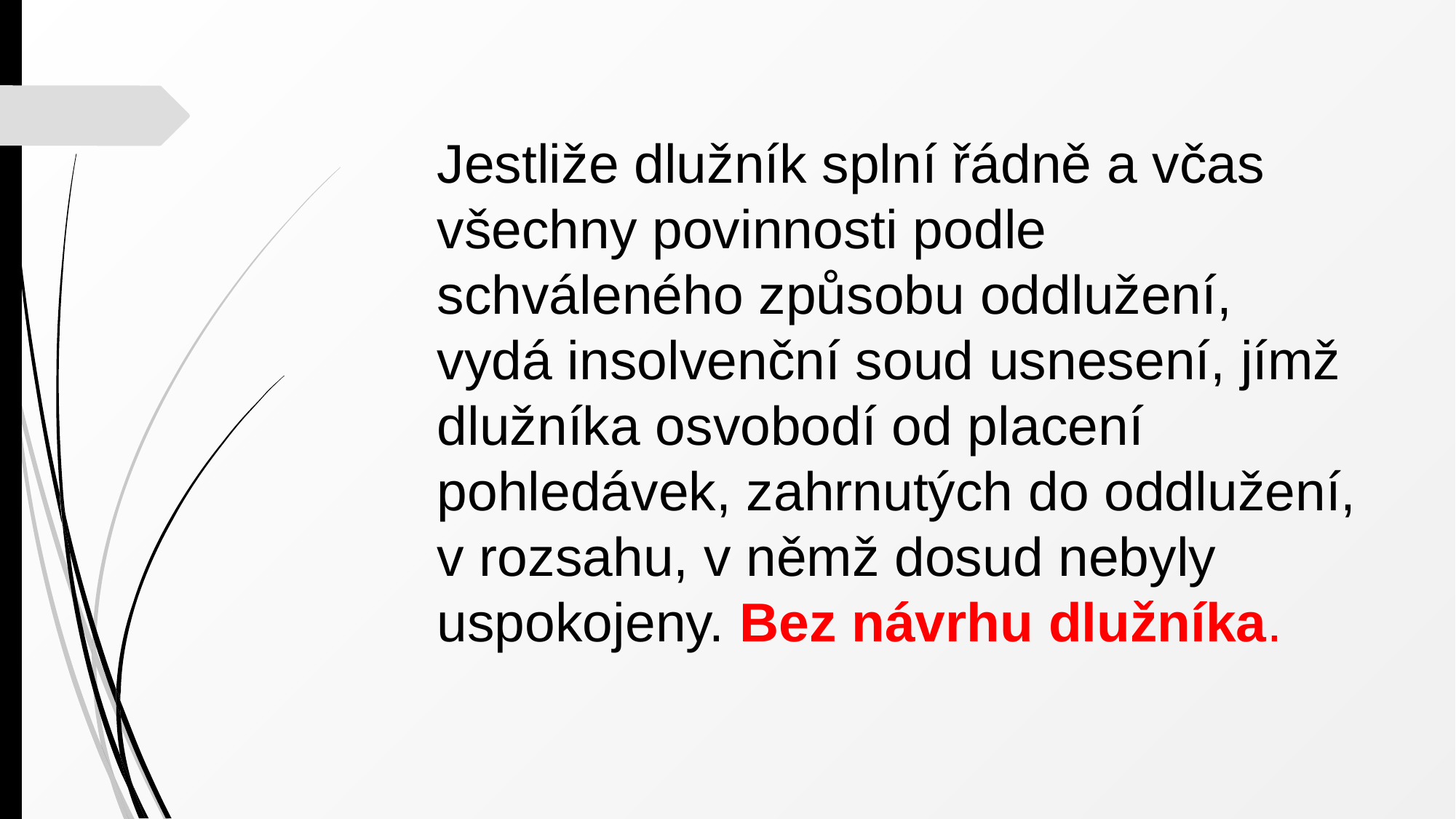

Jestliže dlužník splní řádně a včas všechny povinnosti podle schváleného způsobu oddlužení, vydá insolvenční soud usnesení, jímž dlužníka osvobodí od placení pohledávek, zahrnutých do oddlužení, v rozsahu, v němž dosud nebyly uspokojeny. Bez návrhu dlužníka.